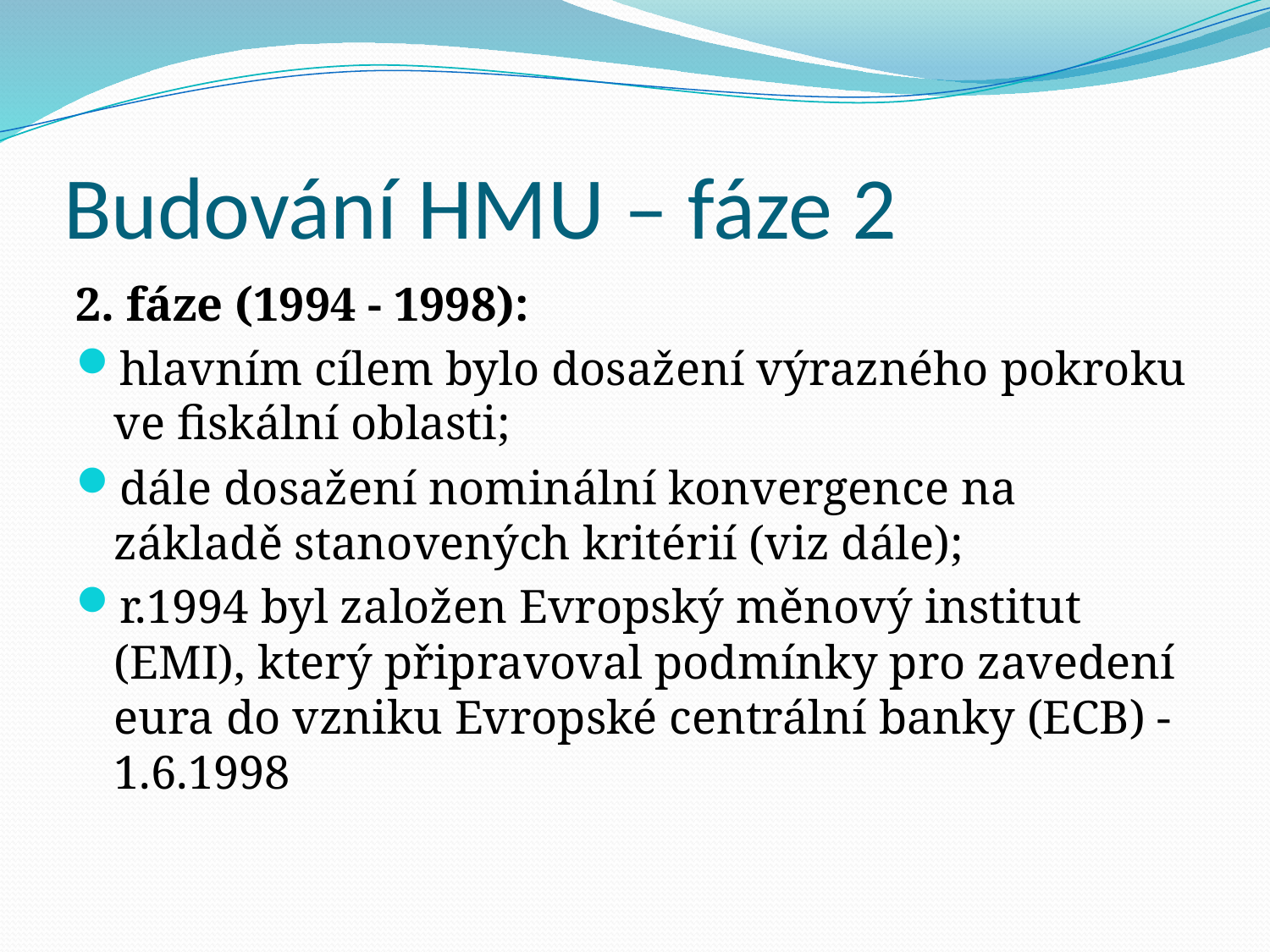

# Budování HMU – fáze 2
2. fáze (1994 - 1998):
hlavním cílem bylo dosažení výrazného pokroku ve fiskální oblasti;
dále dosažení nominální konvergence na základě stanovených kritérií (viz dále);
r.1994 byl založen Evropský měnový institut (EMI), který připravoval podmínky pro zavedení eura do vzniku Evropské centrální banky (ECB) - 1.6.1998